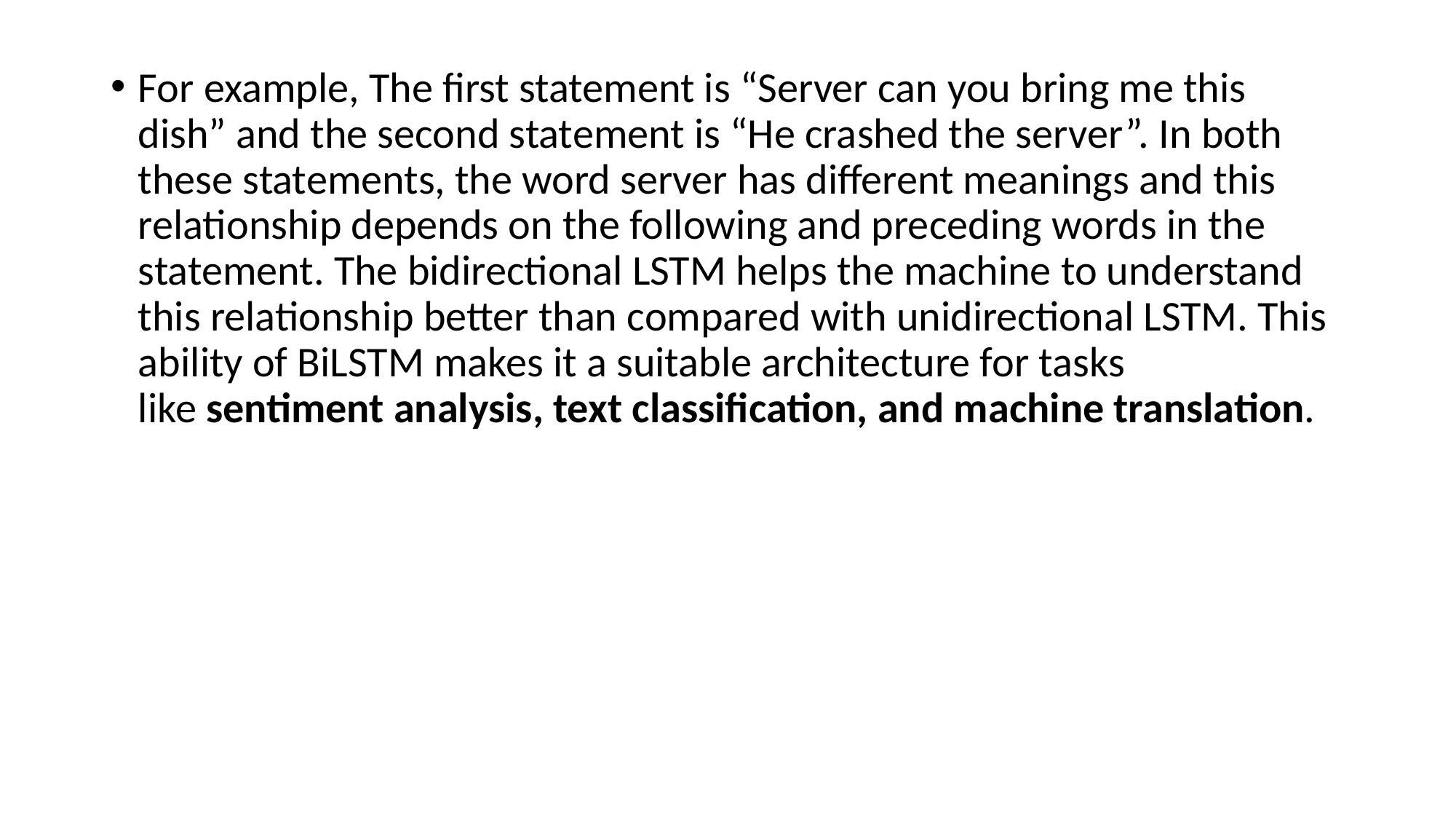

For example, The first statement is “Server can you bring me this dish” and the second statement is “He crashed the server”. In both these statements, the word server has different meanings and this relationship depends on the following and preceding words in the statement. The bidirectional LSTM helps the machine to understand this relationship better than compared with unidirectional LSTM. This ability of BiLSTM makes it a suitable architecture for tasks like sentiment analysis, text classification, and machine translation.